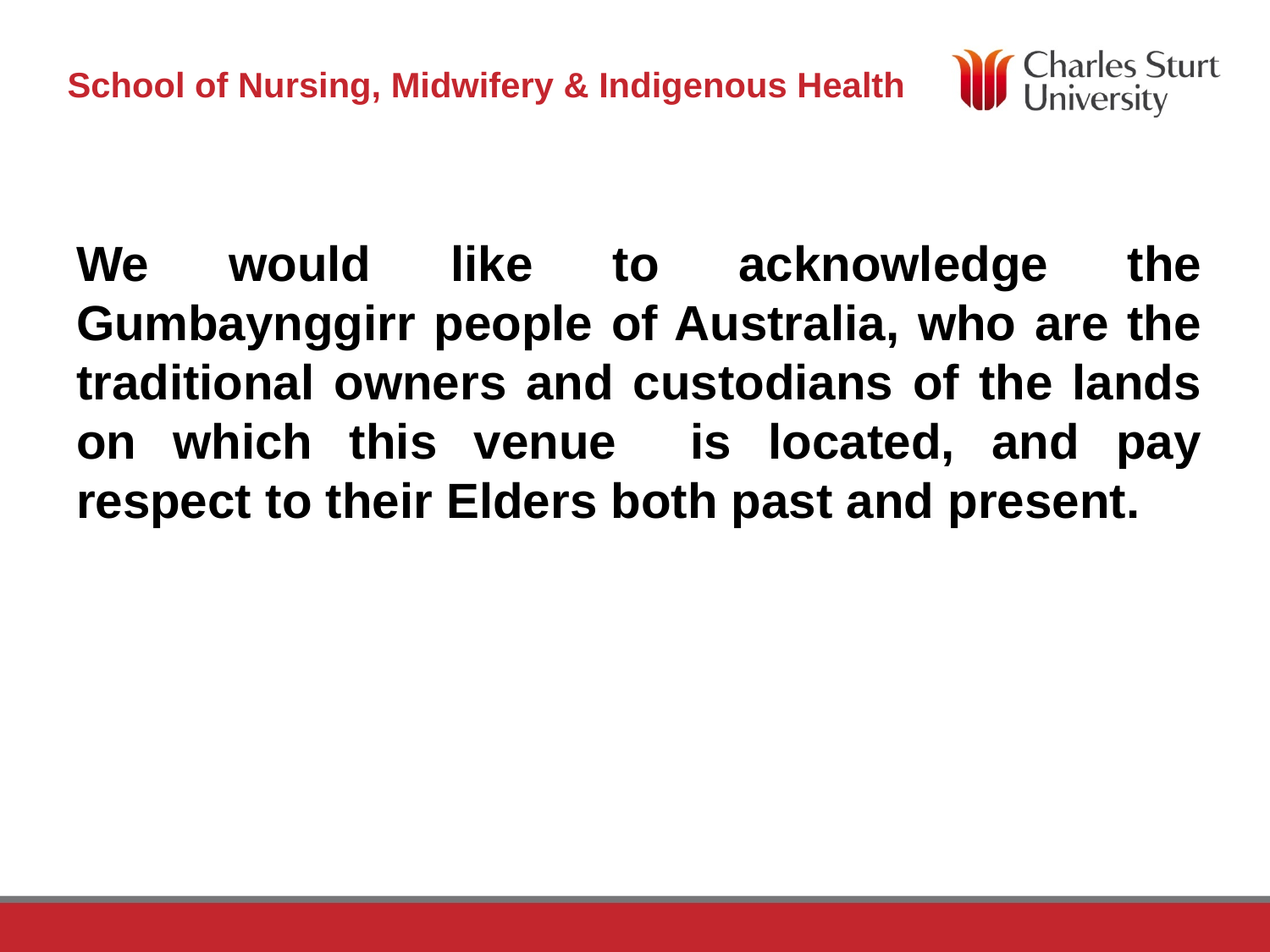

We would like to acknowledge the Gumbaynggirr people of Australia, who are the traditional owners and custodians of the lands on which this venue  is located, and pay respect to their Elders both past and present.